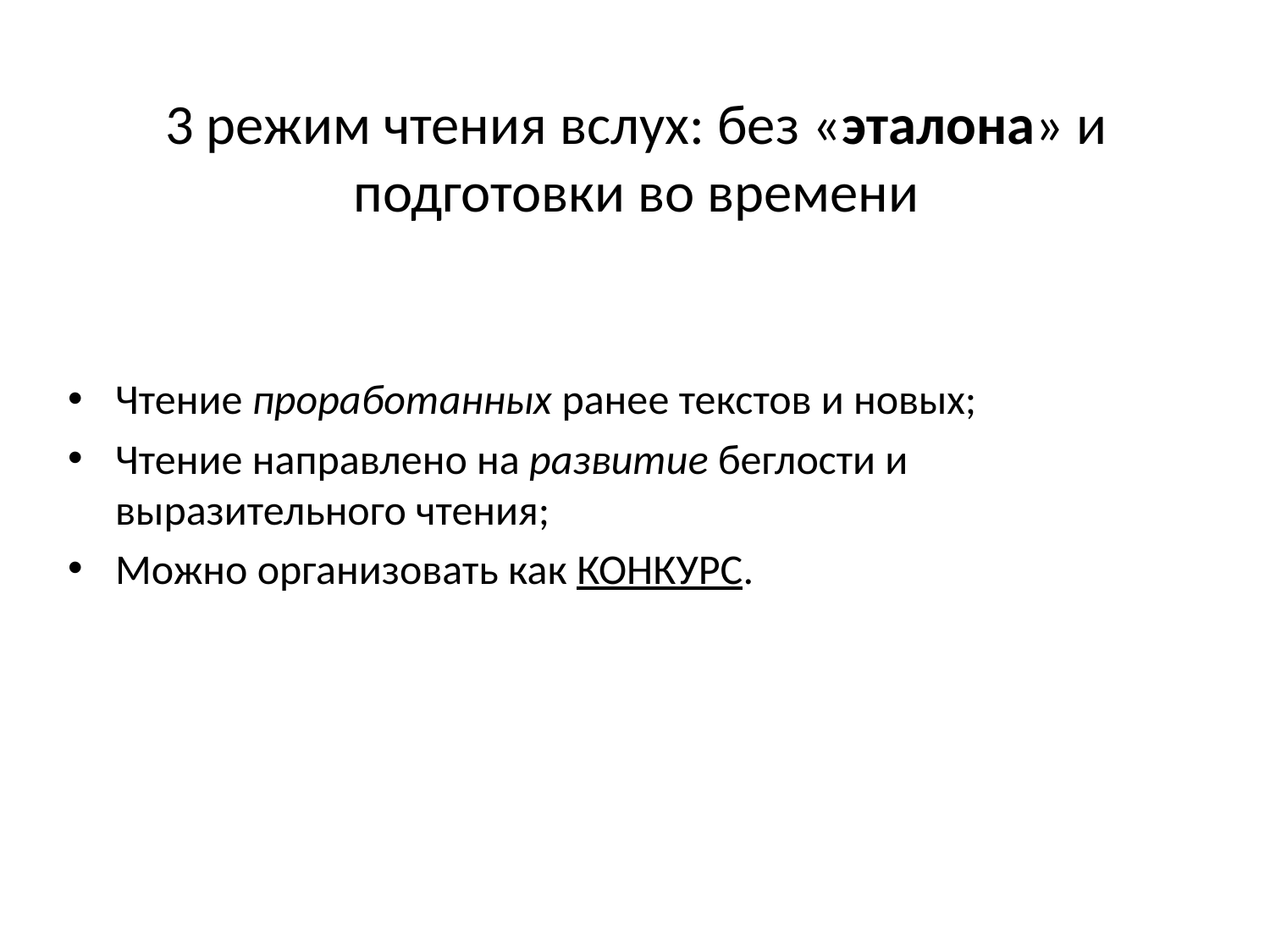

# 3 режим чтения вслух: без «эталона» и подготовки во времени
Чтение проработанных ранее текстов и новых;
Чтение направлено на развитие беглости и выразительного чтения;
Можно организовать как КОНКУРС.